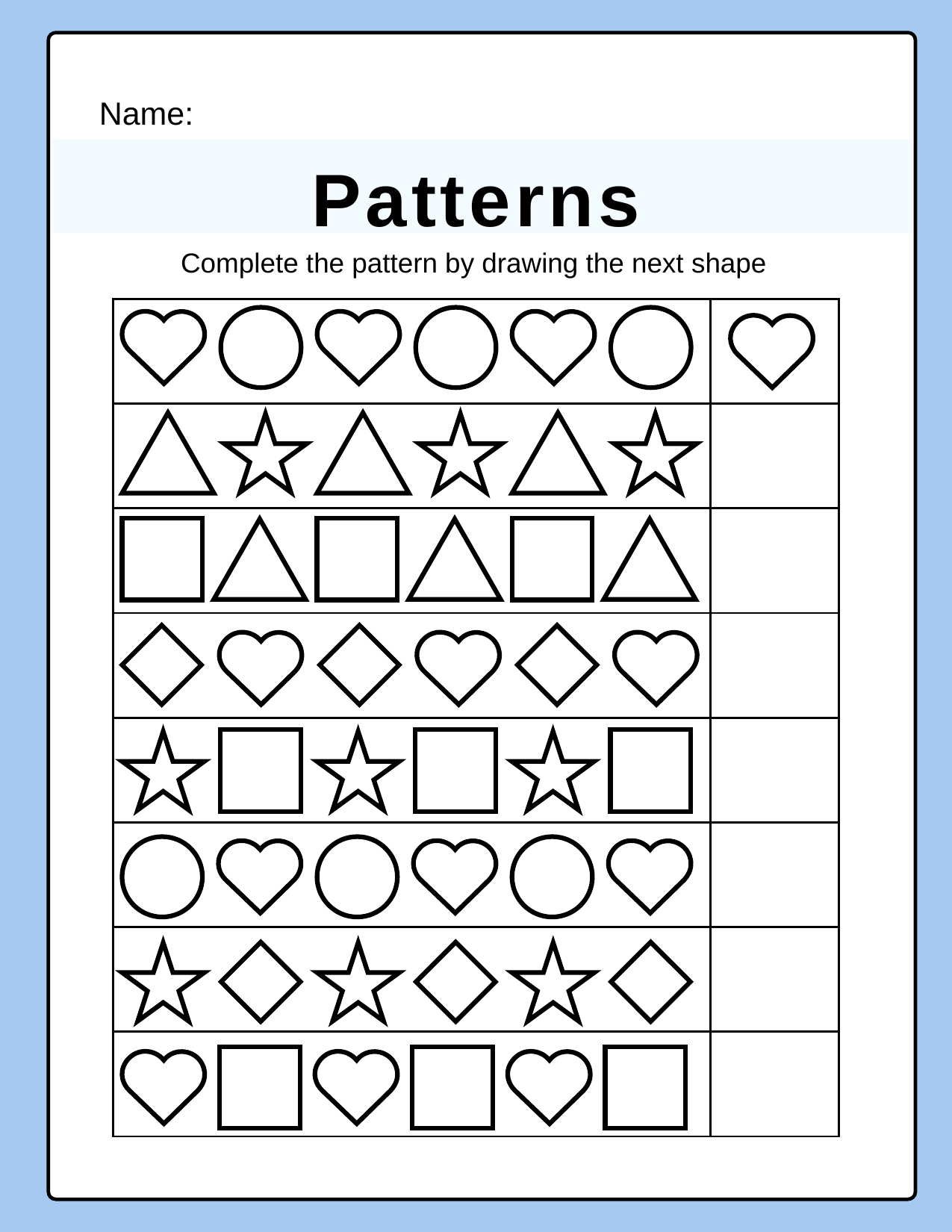

Name:
Patterns

Complete the pattern by drawing the next shape
|  |  |
| --- | --- |
|  |  |
|  |  |
|  |  |
|  |  |
|  |  |
|  |  |
|  |  |